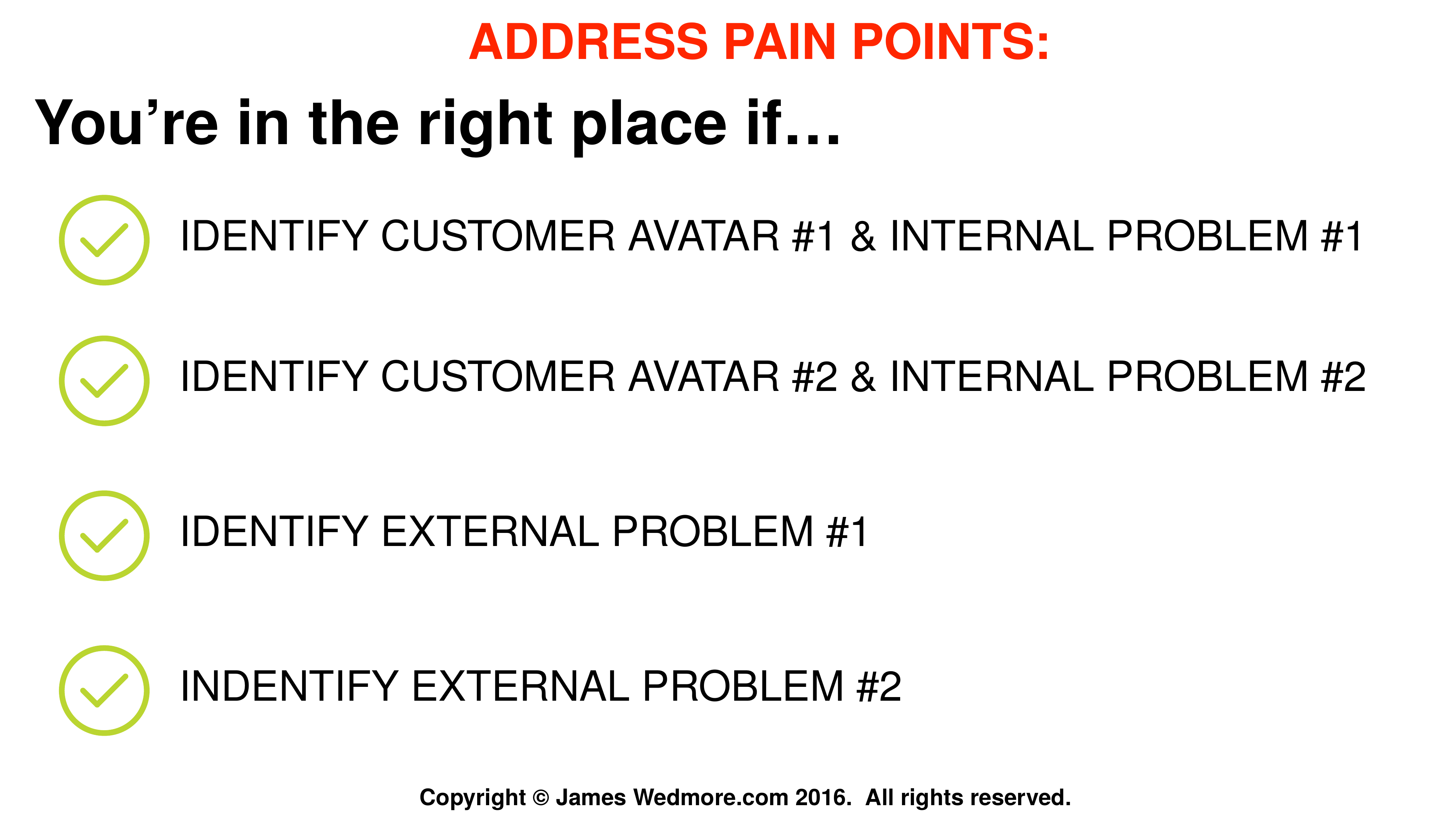

ADDRESS PAIN POINTS:
You’re in the right place if…

IDENTIFY CUSTOMER AVATAR #1 & INTERNAL PROBLEM #1

IDENTIFY CUSTOMER AVATAR #2 & INTERNAL PROBLEM #2

IDENTIFY EXTERNAL PROBLEM #1

INDENTIFY EXTERNAL PROBLEM #2